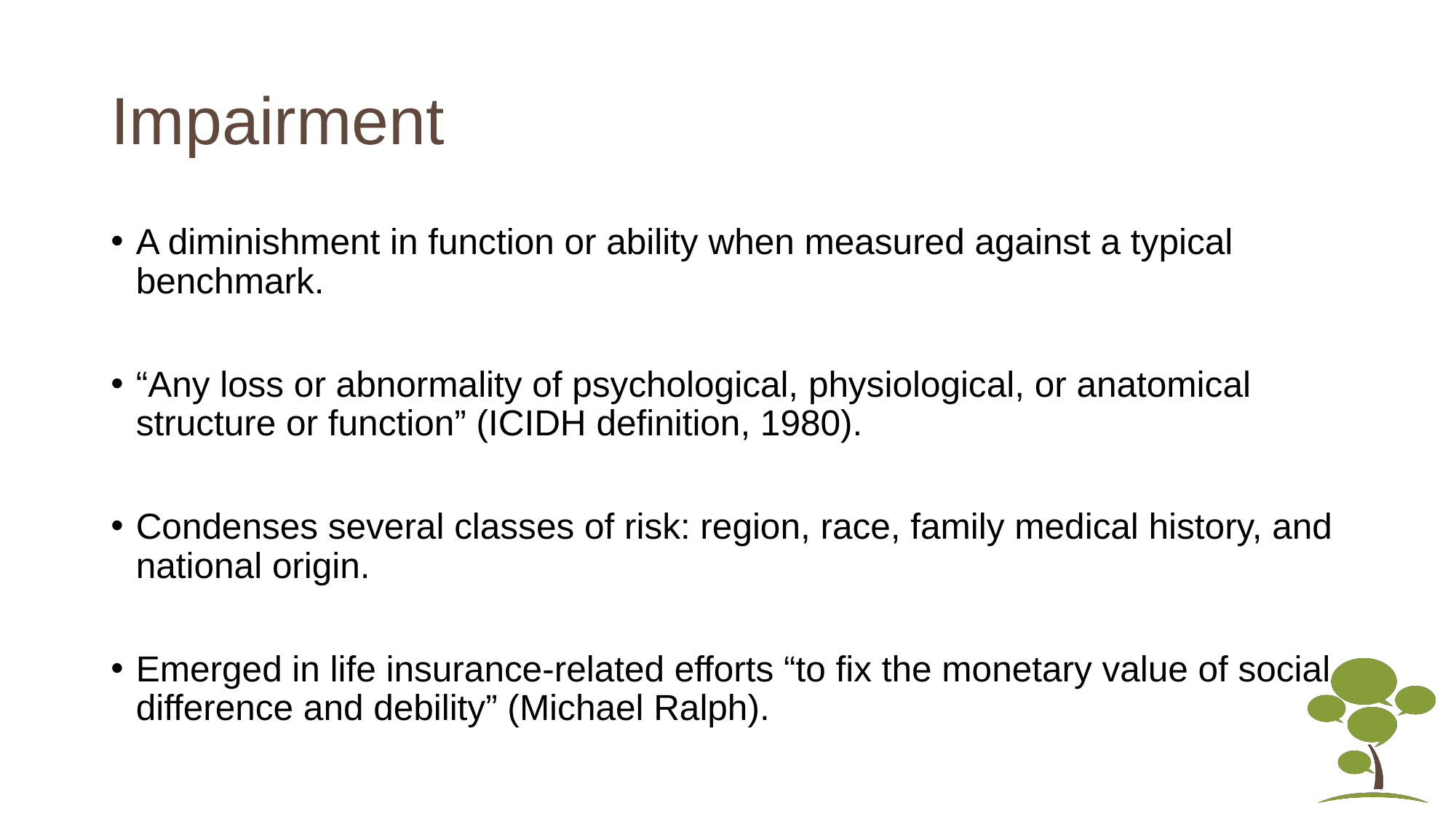

# Impairment
A diminishment in function or ability when measured against a typical benchmark.

“Any loss or abnormality of psychological, physiological, or anatomical structure or function” (ICIDH definition, 1980).

Condenses several classes of risk: region, race, family medical history, and national origin.

Emerged in life insurance-related efforts “to fix the monetary value of social difference and debility” (Michael Ralph).